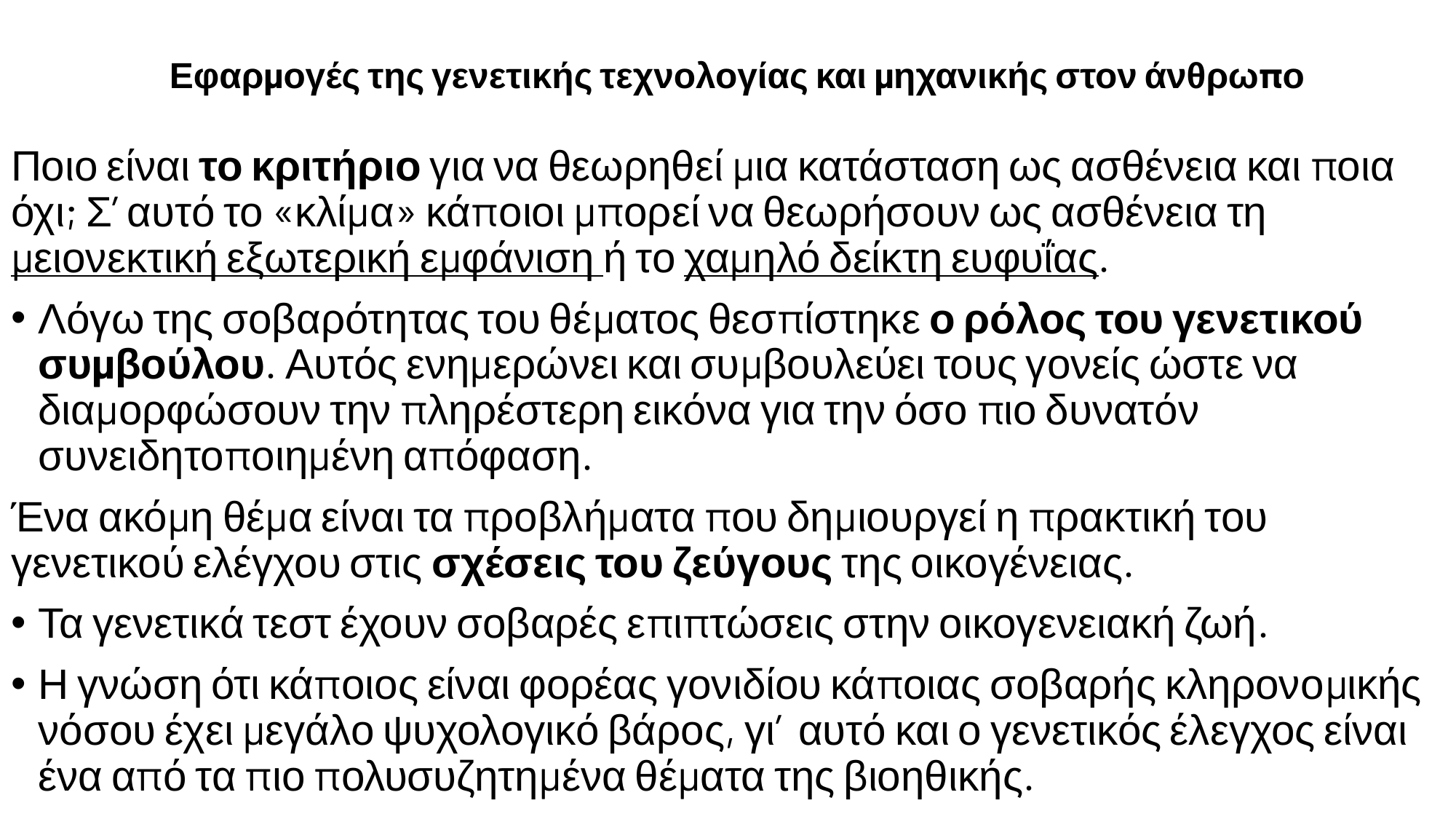

# Εφαρμογές της γενετικής τεχνολογίας και μηχανικής στον άνθρωπο
Ποιο είναι το κριτήριο για να θεωρηθεί μια κατάσταση ως ασθένεια και ποια όχι; Σ’ αυτό το «κλίμα» κάποιοι μπορεί να θεωρήσουν ως ασθένεια τη μειονεκτική εξωτερική εμφάνιση ή το χαμηλό δείκτη ευφυΐας.
Λόγω της σοβαρότητας του θέματος θεσπίστηκε ο ρόλος του γενετικού συμβούλου. Αυτός ενημερώνει και συμβουλεύει τους γονείς ώστε να διαμορφώσουν την πληρέστερη εικόνα για την όσο πιο δυνατόν συνειδητοποιημένη απόφαση.
Ένα ακόμη θέμα είναι τα προβλήματα που δημιουργεί η πρακτική του γενετικού ελέγχου στις σχέσεις του ζεύγους της οικογένειας.
Τα γενετικά τεστ έχουν σοβαρές επιπτώσεις στην οικογενειακή ζωή.
Η γνώση ότι κάποιος είναι φορέας γονιδίου κάποιας σοβαρής κληρονομικής νόσου έχει μεγάλο ψυχολογικό βάρος, γι’  αυτό και ο γενετικός έλεγχος είναι ένα από τα πιο πολυσυζητημένα θέματα της βιοηθικής.